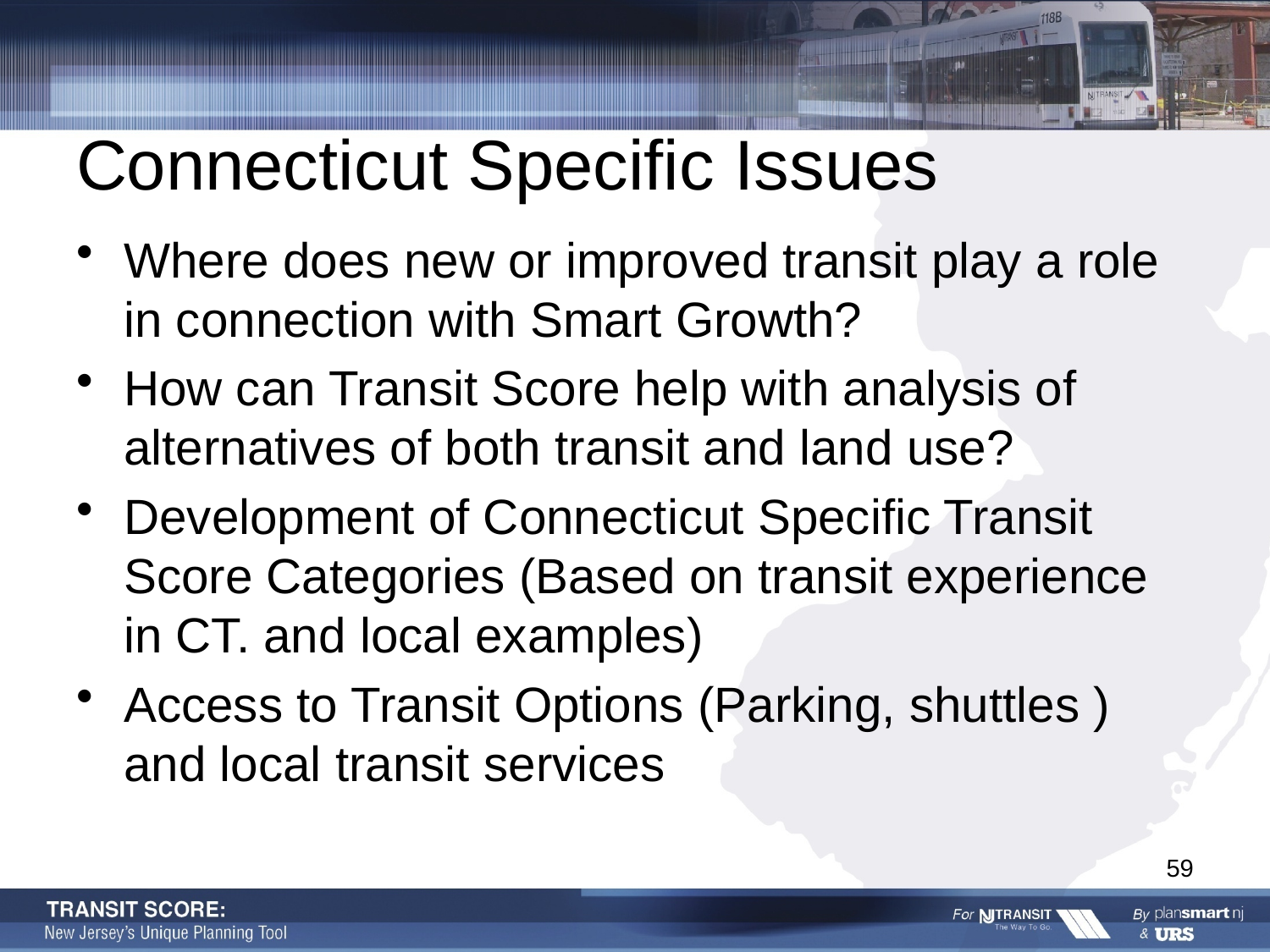

# Connecticut Specific Issues
Where does new or improved transit play a role in connection with Smart Growth?
How can Transit Score help with analysis of alternatives of both transit and land use?
Development of Connecticut Specific Transit Score Categories (Based on transit experience in CT. and local examples)
Access to Transit Options (Parking, shuttles ) and local transit services

59